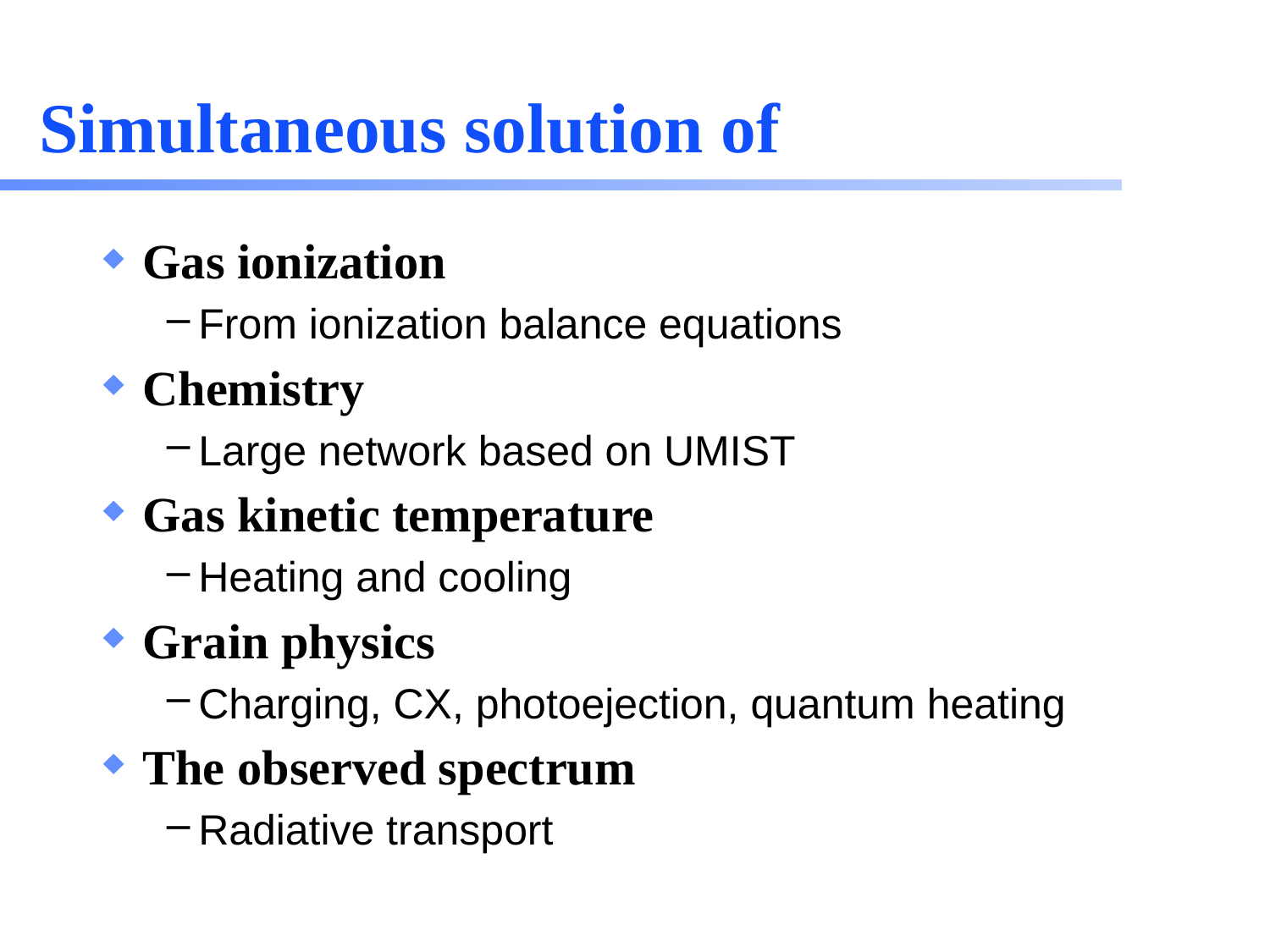

# Simultaneous solution of
Gas ionization
From ionization balance equations
Chemistry
Large network based on UMIST
Gas kinetic temperature
Heating and cooling
Grain physics
Charging, CX, photoejection, quantum heating
The observed spectrum
Radiative transport